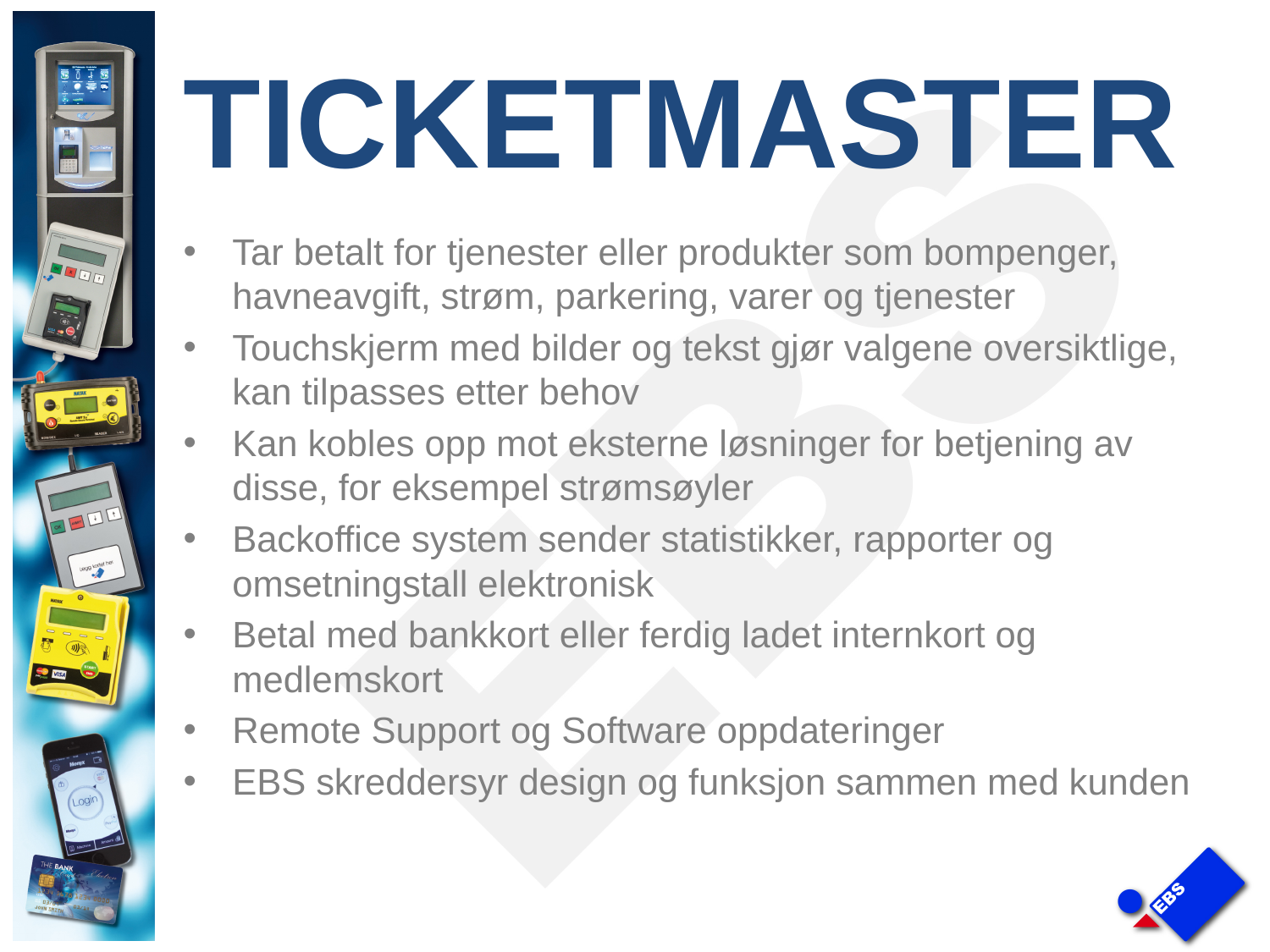

# TICKETMASTER
Tar betalt for tjenester eller produkter som bompenger, havneavgift, strøm, parkering, varer og tjenester
Touchskjerm med bilder og tekst gjør valgene oversiktlige, kan tilpasses etter behov
Kan kobles opp mot eksterne løsninger for betjening av disse, for eksempel strømsøyler
Backoffice system sender statistikker, rapporter og omsetningstall elektronisk
Betal med bankkort eller ferdig ladet internkort og medlemskort
Remote Support og Software oppdateringer
EBS skreddersyr design og funksjon sammen med kunden